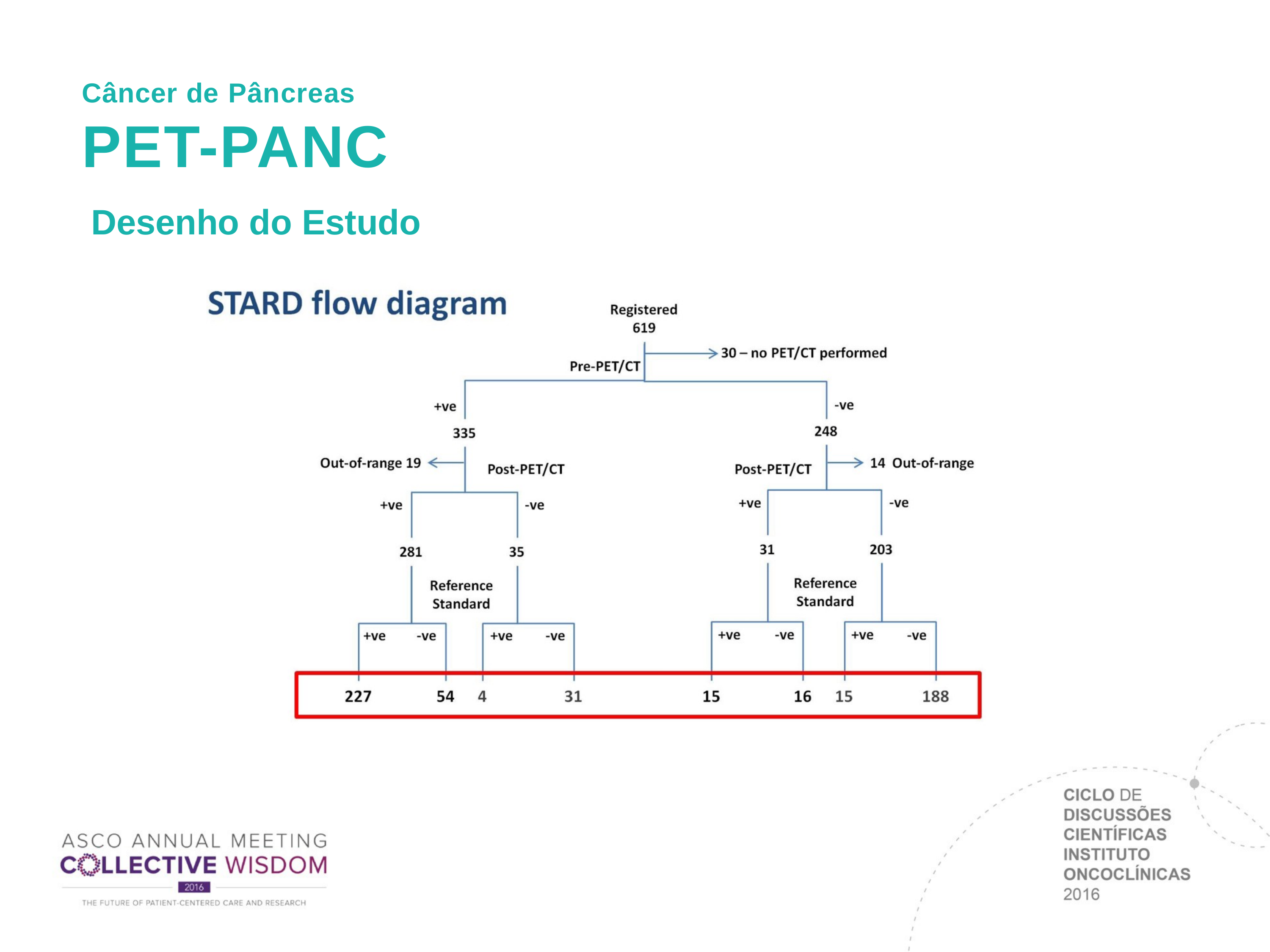

Câncer de Pâncreas
# PET-PANC
Desenho do Estudo